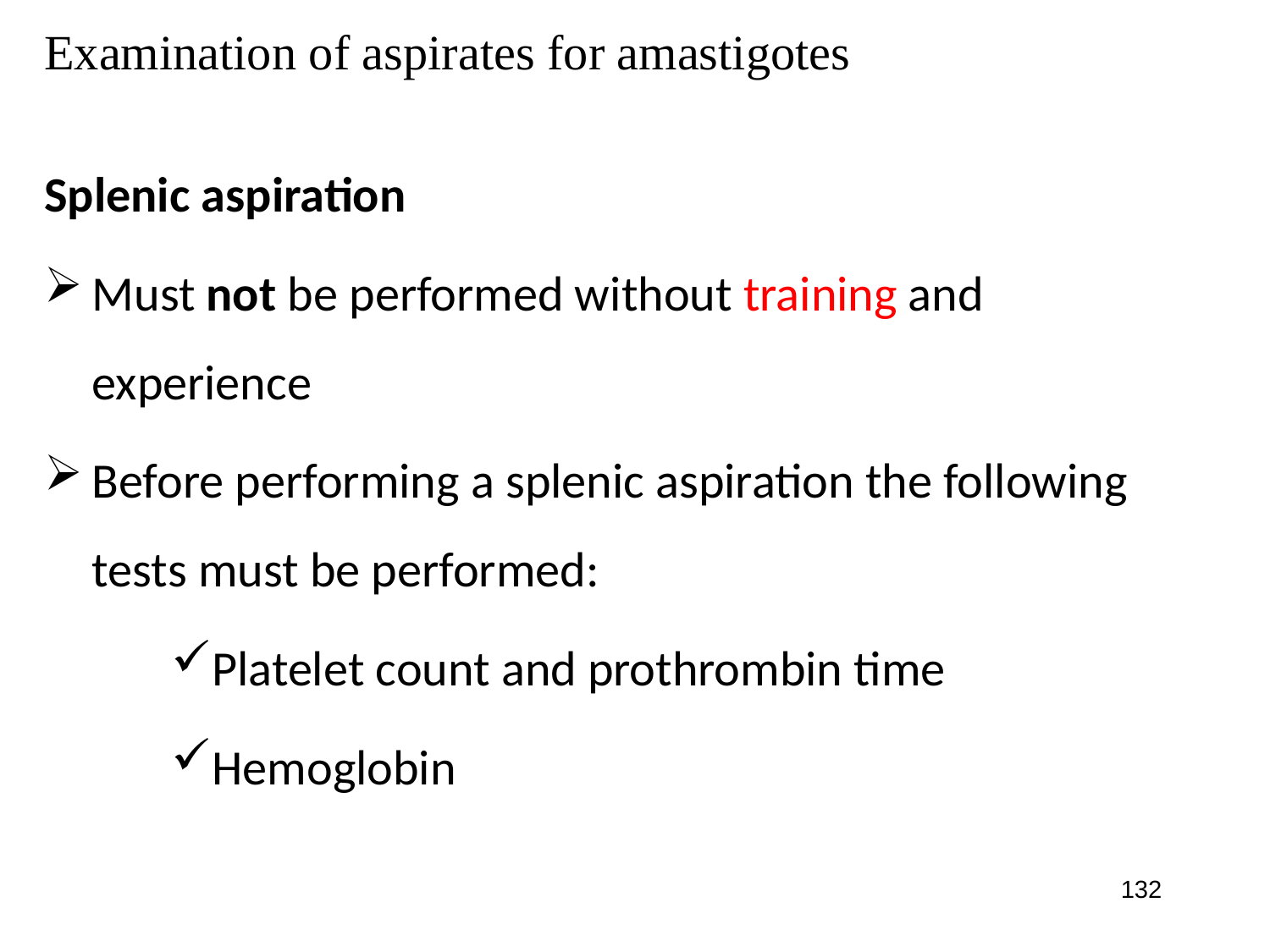

# Examination of aspirates for amastigotes
Splenic aspiration
Must not be performed without training and experience
Before performing a splenic aspiration the following tests must be performed:
Platelet count and prothrombin time
Hemoglobin

132